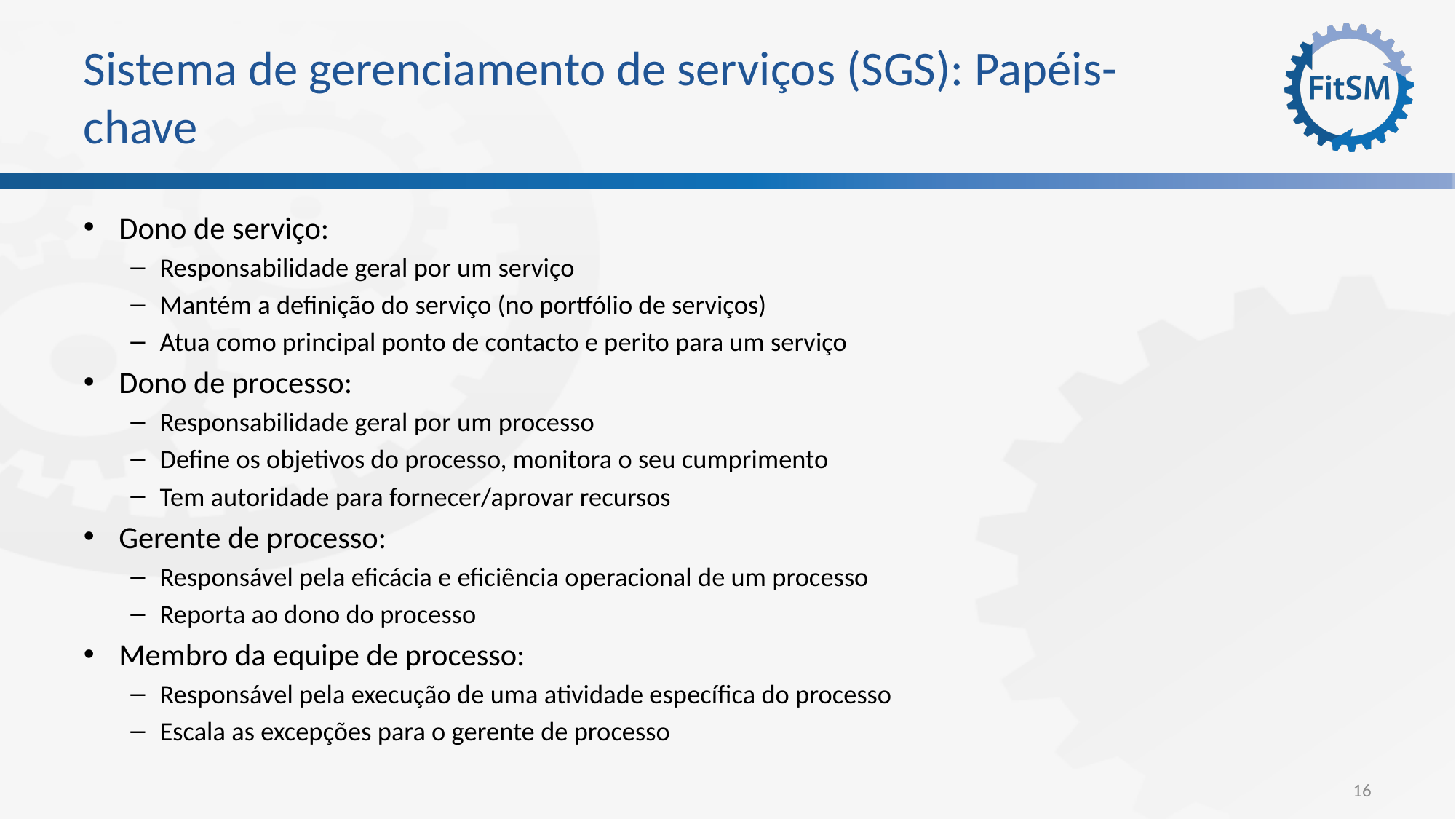

# Sistema de gerenciamento de serviços (SGS): Papéis-chave
Dono de serviço:
Responsabilidade geral por um serviço
Mantém a definição do serviço (no portfólio de serviços)
Atua como principal ponto de contacto e perito para um serviço
Dono de processo:
Responsabilidade geral por um processo
Define os objetivos do processo, monitora o seu cumprimento
Tem autoridade para fornecer/aprovar recursos
Gerente de processo:
Responsável pela eficácia e eficiência operacional de um processo
Reporta ao dono do processo
Membro da equipe de processo:
Responsável pela execução de uma atividade específica do processo
Escala as excepções para o gerente de processo
16